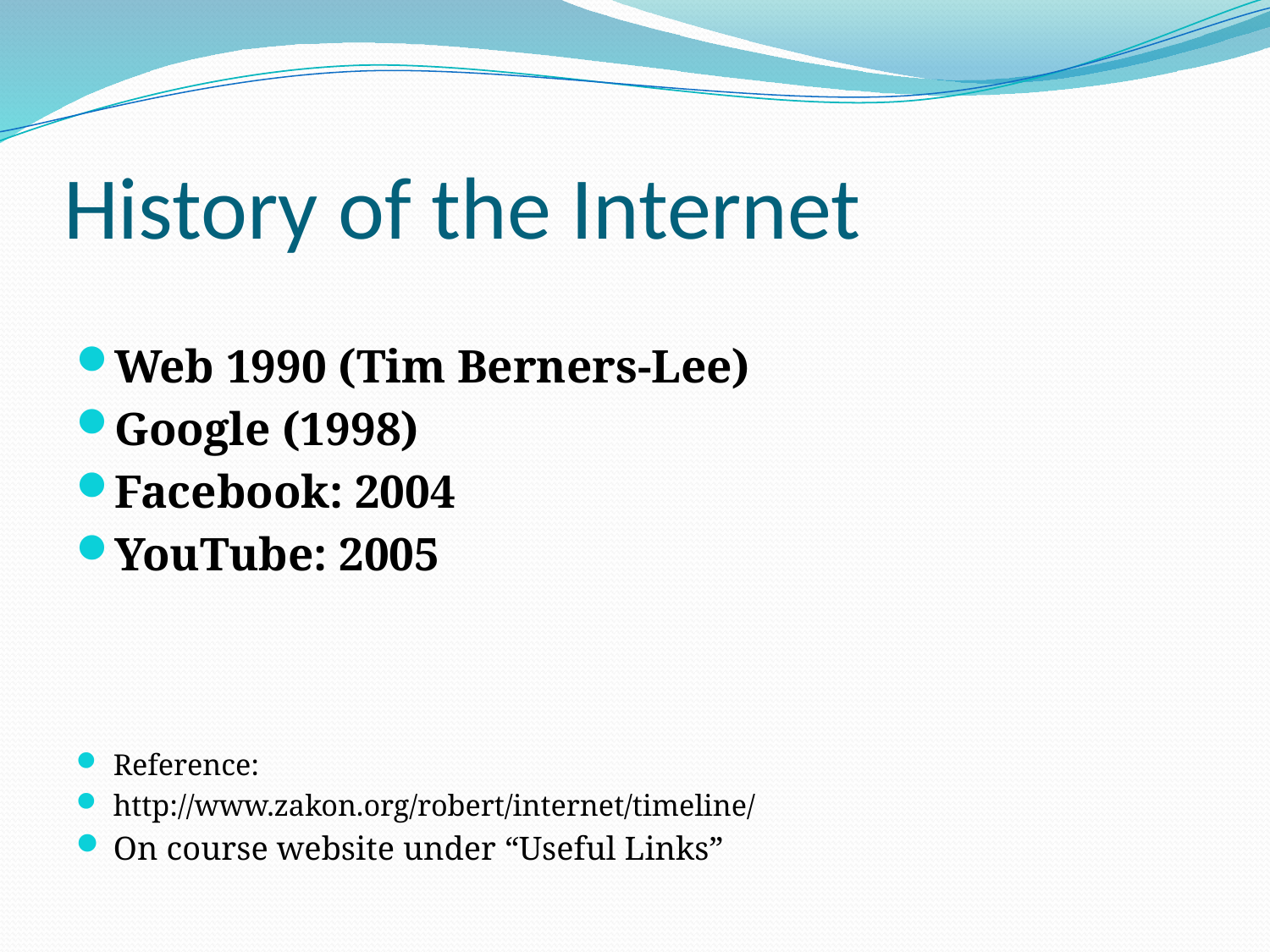

# History of the Internet

Web 1990 (Tim Berners-Lee)
Google (1998)
Facebook: 2004
YouTube: 2005

Reference:
http://www.zakon.org/robert/internet/timeline/
On course website under “Useful Links”